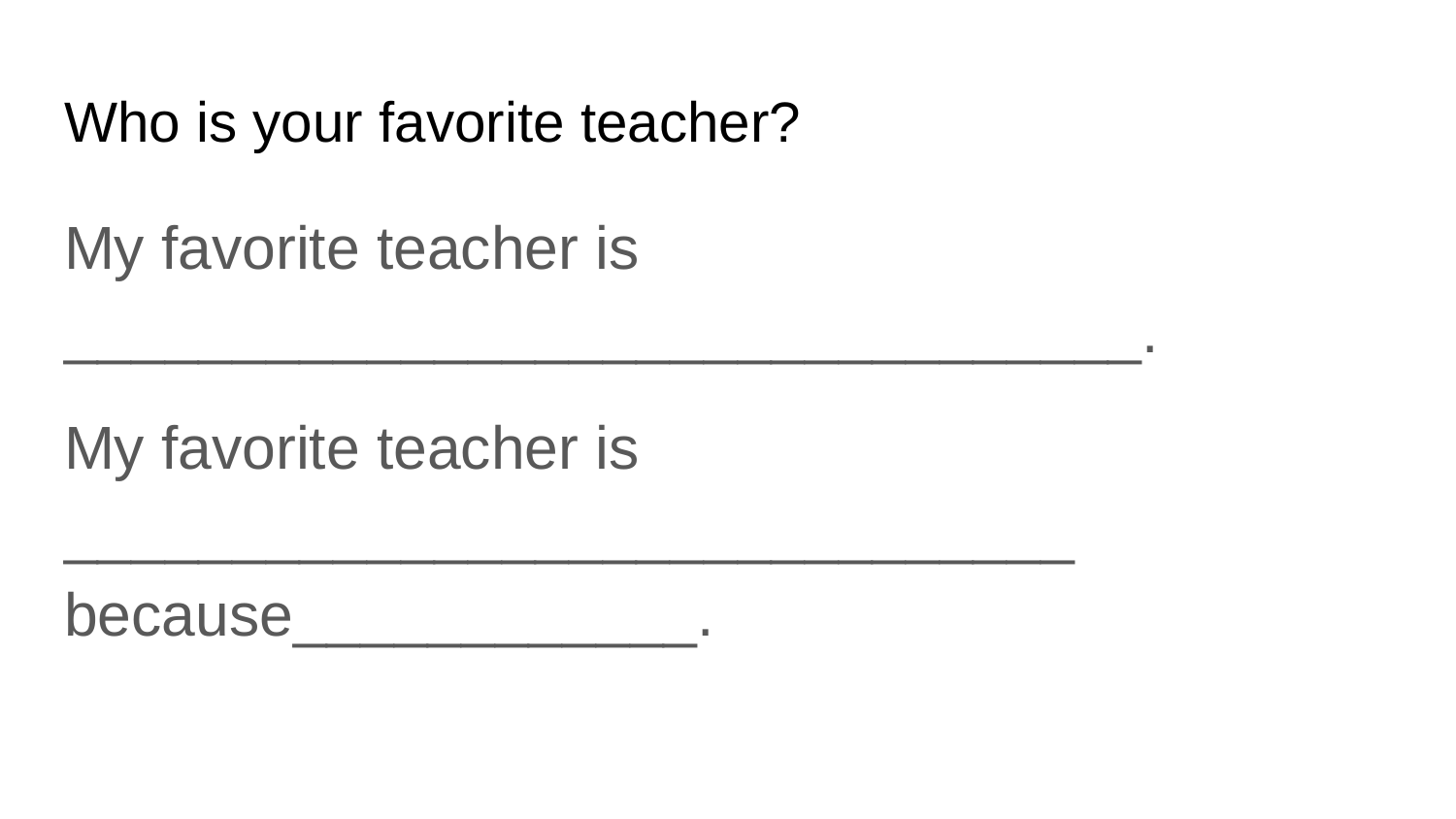

# Who is your favorite teacher?
My favorite teacher is ________________________________.
My favorite teacher is ______________________________ because____________.